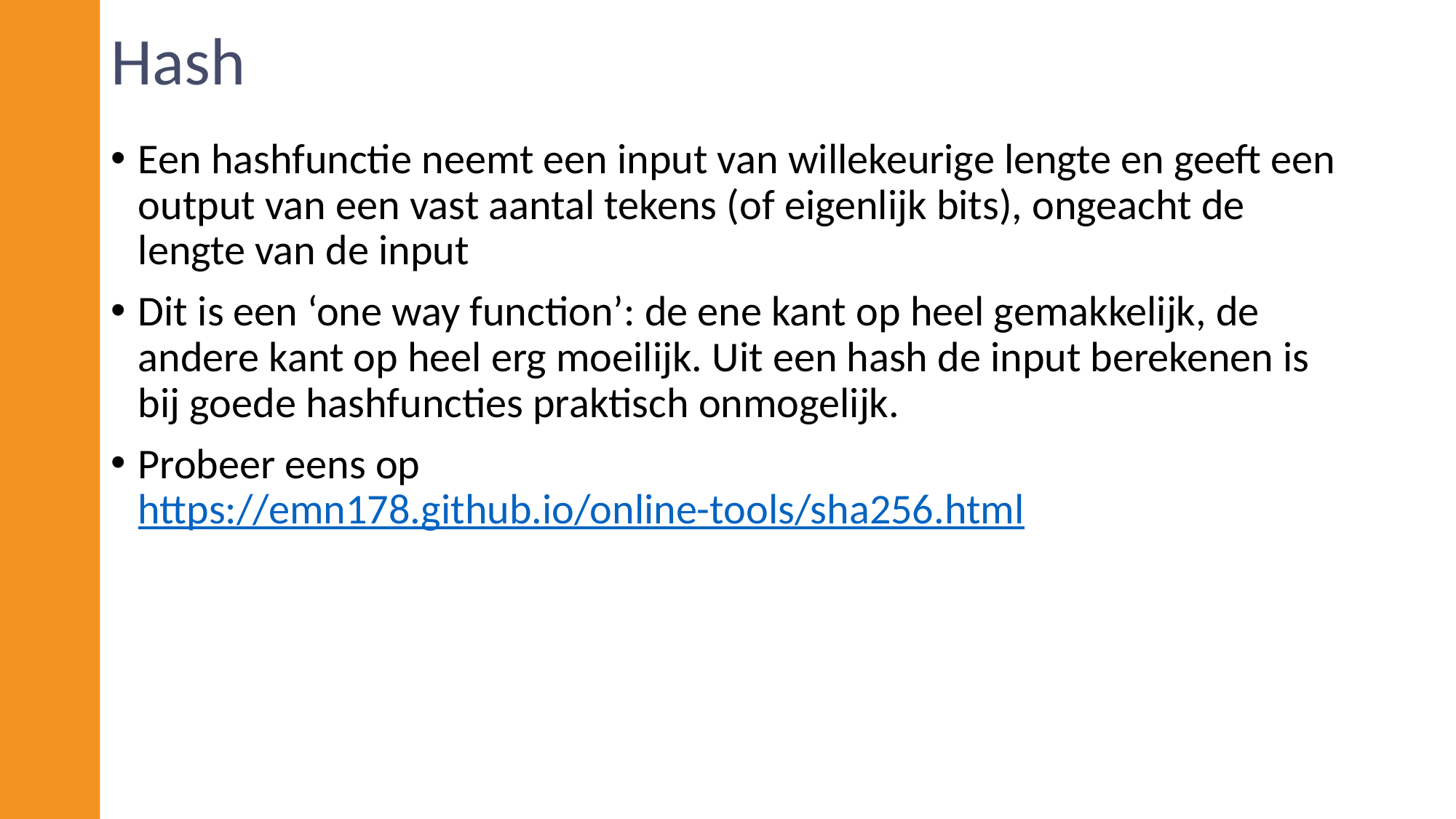

# Hash
Een hashfunctie neemt een input van willekeurige lengte en geeft een output van een vast aantal tekens (of eigenlijk bits), ongeacht de lengte van de input
Dit is een ‘one way function’: de ene kant op heel gemakkelijk, de andere kant op heel erg moeilijk. Uit een hash de input berekenen is bij goede hashfuncties praktisch onmogelijk.
Probeer eens op
https://emn178.github.io/online-tools/sha256.html